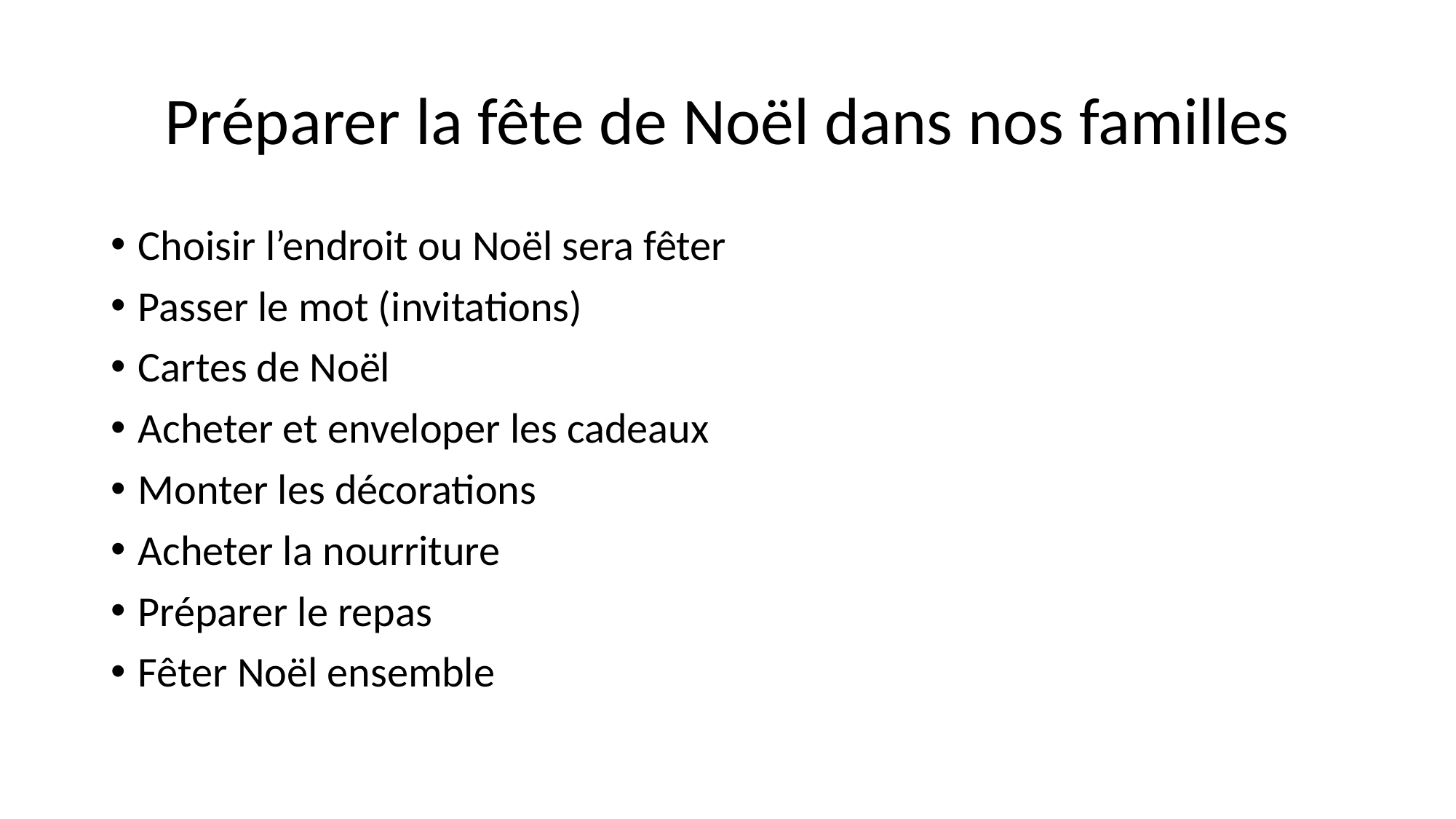

# Préparer la fête de Noël dans nos familles
Choisir l’endroit ou Noël sera fêter
Passer le mot (invitations)
Cartes de Noël
Acheter et enveloper les cadeaux
Monter les décorations
Acheter la nourriture
Préparer le repas
Fêter Noël ensemble